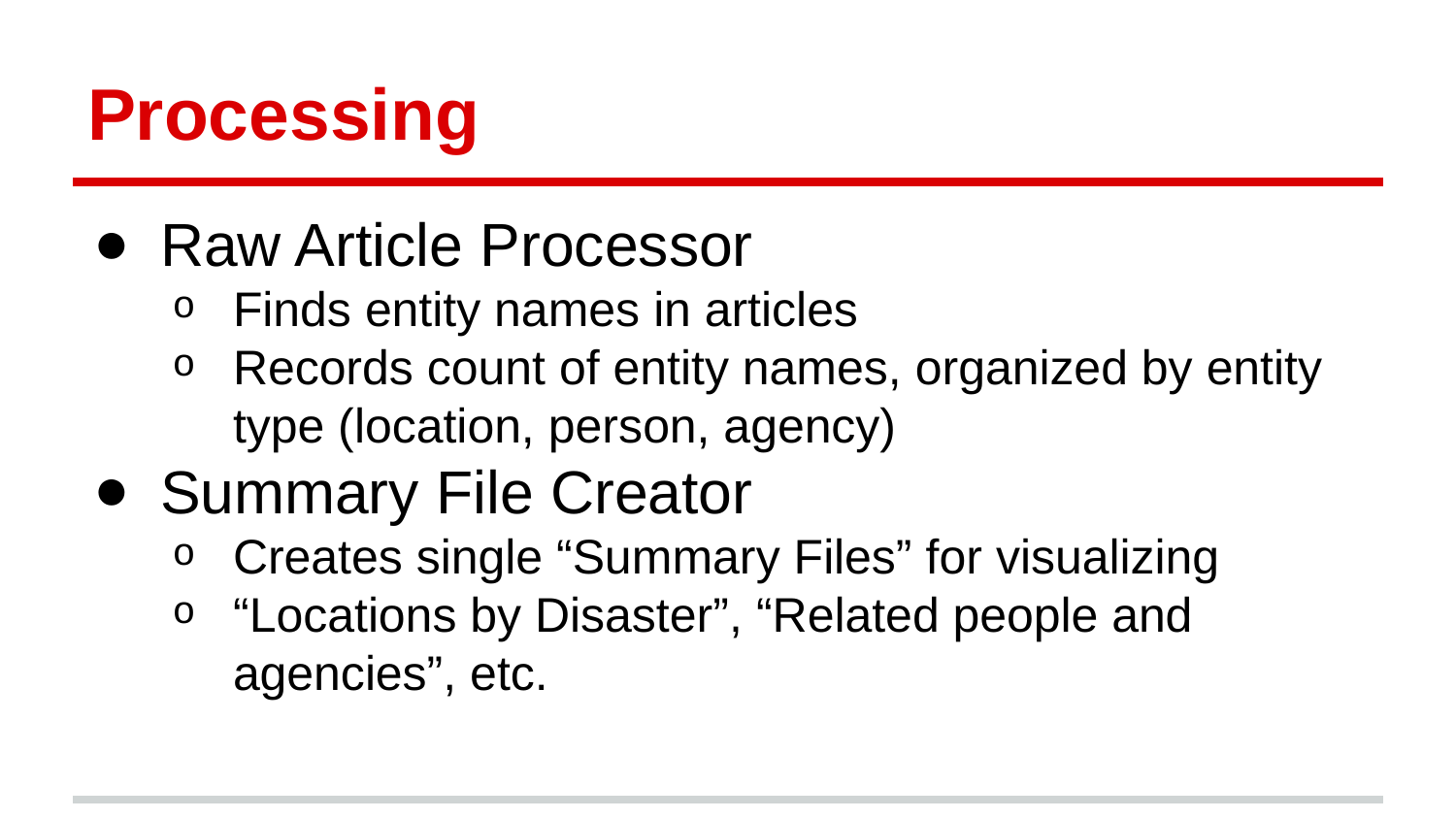

# Processing
Raw Article Processor
Finds entity names in articles
Records count of entity names, organized by entity type (location, person, agency)
Summary File Creator
Creates single “Summary Files” for visualizing
“Locations by Disaster”, “Related people and agencies”, etc.